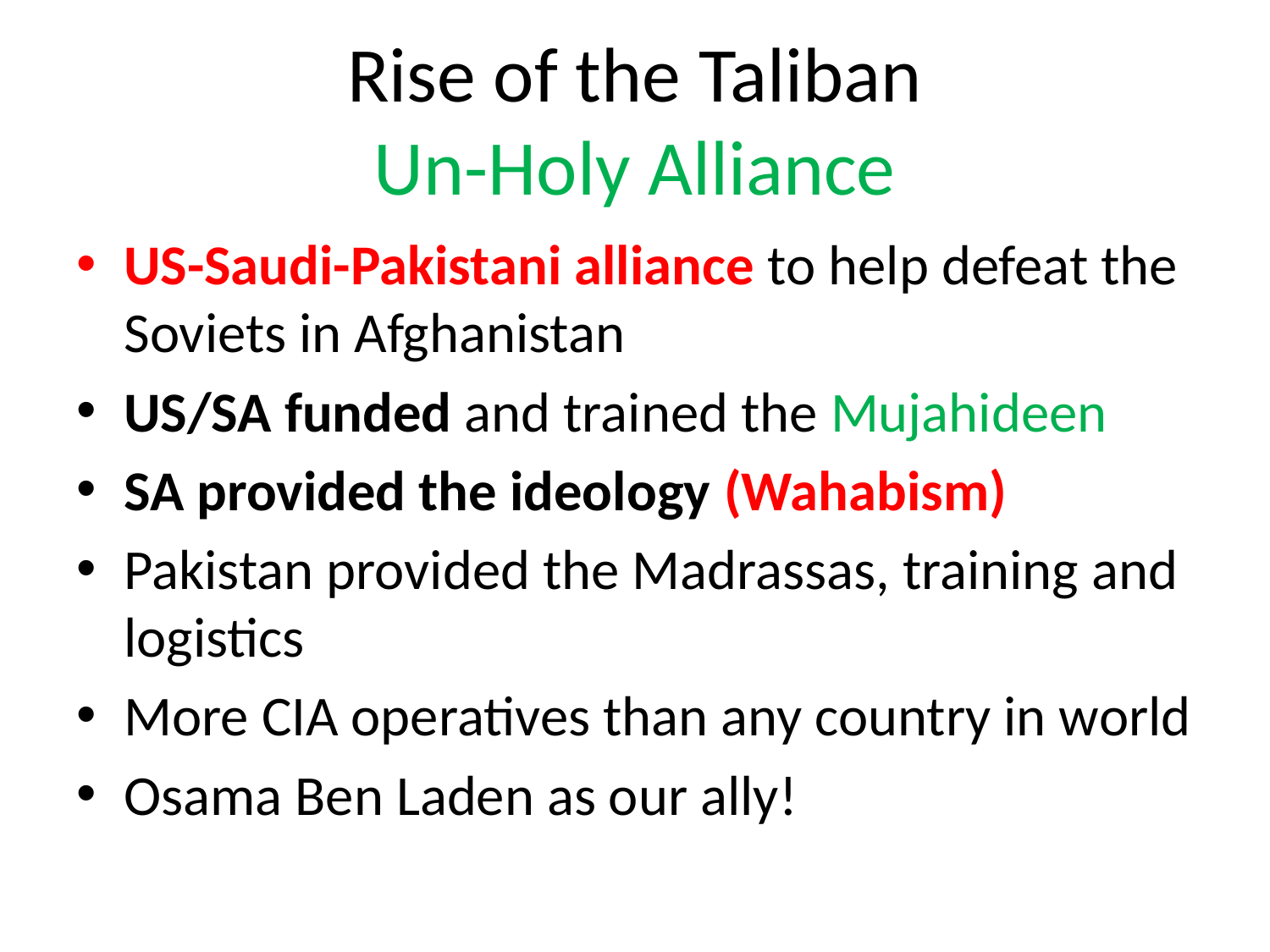

# Rise of the Taliban Un-Holy Alliance
US-Saudi-Pakistani alliance to help defeat the Soviets in Afghanistan
US/SA funded and trained the Mujahideen
SA provided the ideology (Wahabism)
Pakistan provided the Madrassas, training and logistics
More CIA operatives than any country in world
Osama Ben Laden as our ally!